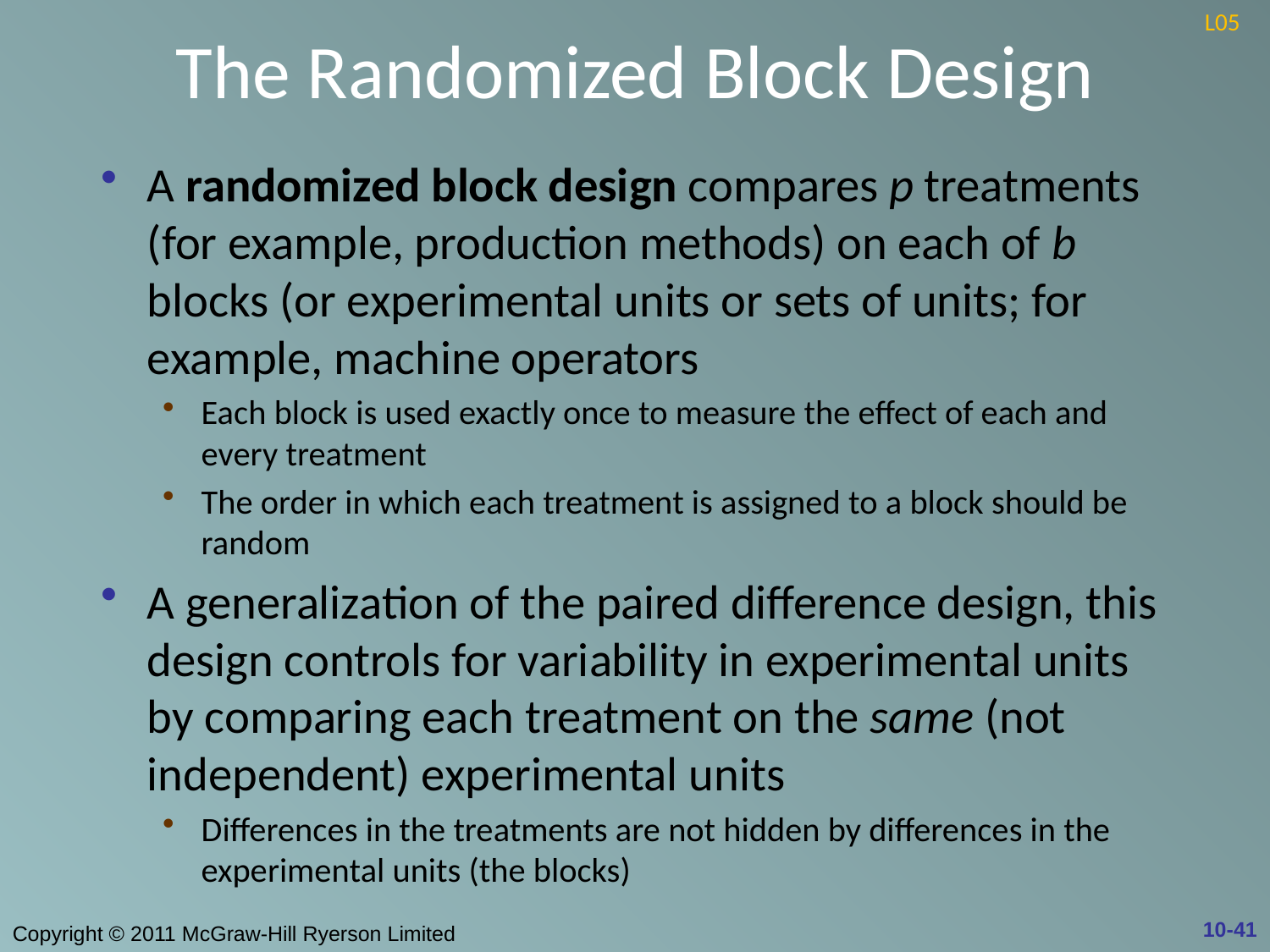

# The Randomized Block Design
L05
A randomized block design compares p treatments (for example, production methods) on each of b blocks (or experimental units or sets of units; for example, machine operators
Each block is used exactly once to measure the effect of each and every treatment
The order in which each treatment is assigned to a block should be random
A generalization of the paired difference design, this design controls for variability in experimental units by comparing each treatment on the same (not independent) experimental units
Differences in the treatments are not hidden by differences in the experimental units (the blocks)

10-41